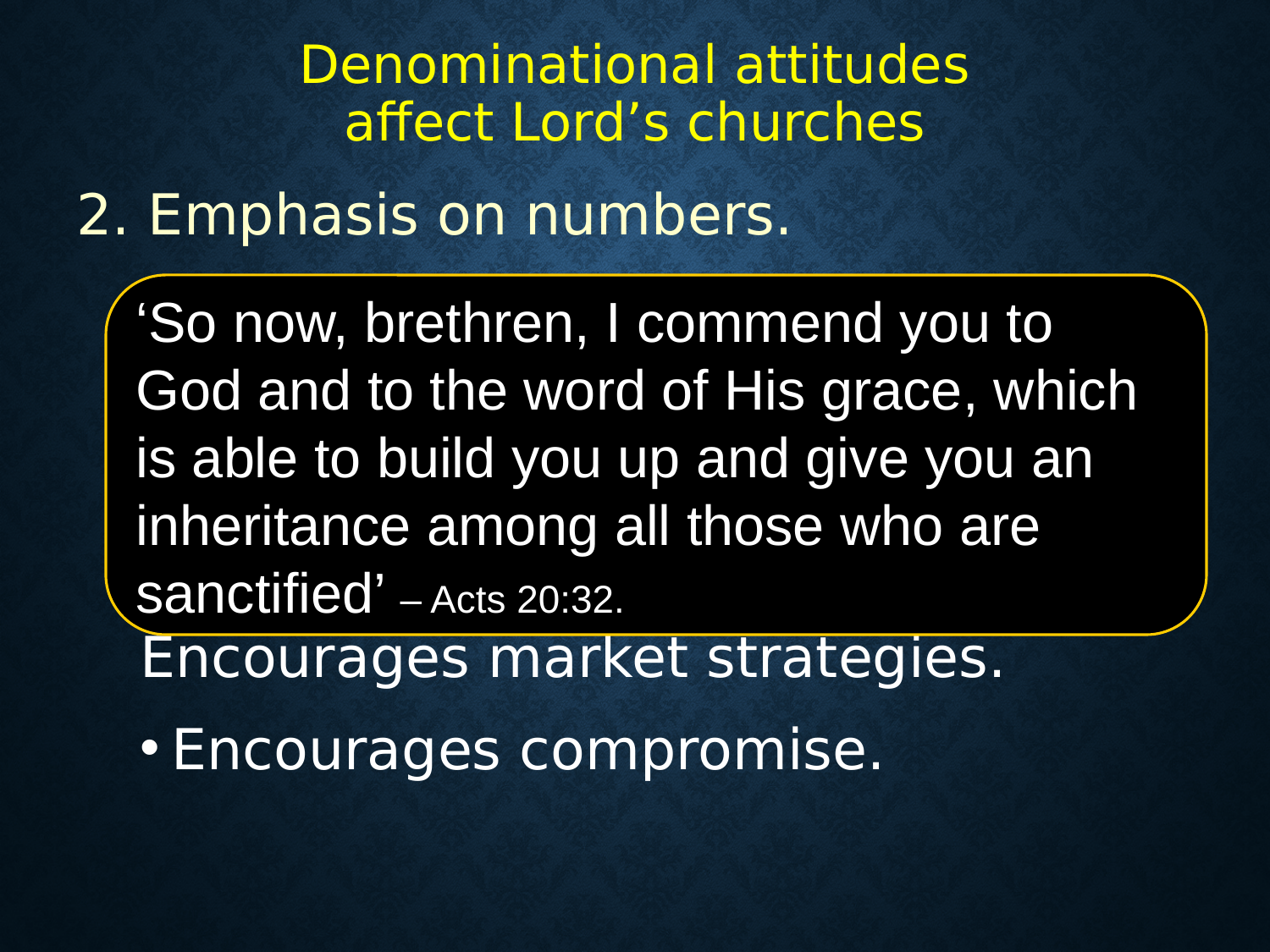

# Denominational attitudes affect Lord’s churches
2. Emphasis on numbers.

Encourages market strategies.
Encourages compromise.
‘So now, brethren, I commend you to God and to the word of His grace, which is able to build you up and give you an inheritance among all those who are sanctified’ – Acts 20:32.